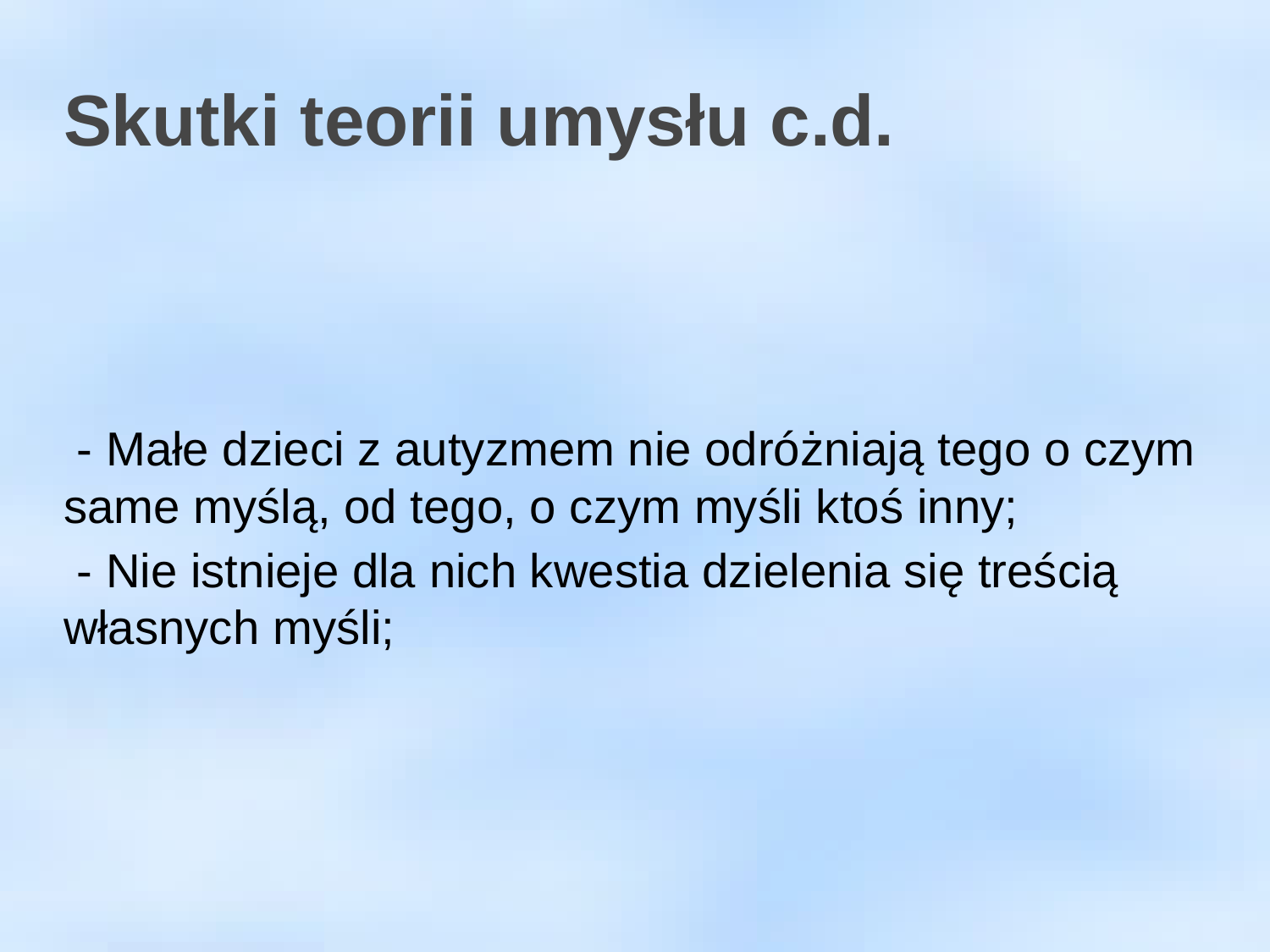

Skutki teorii umysłu c.d.
 - Małe dzieci z autyzmem nie odróżniają tego o czym same myślą, od tego, o czym myśli ktoś inny;
 - Nie istnieje dla nich kwestia dzielenia się treścią własnych myśli;